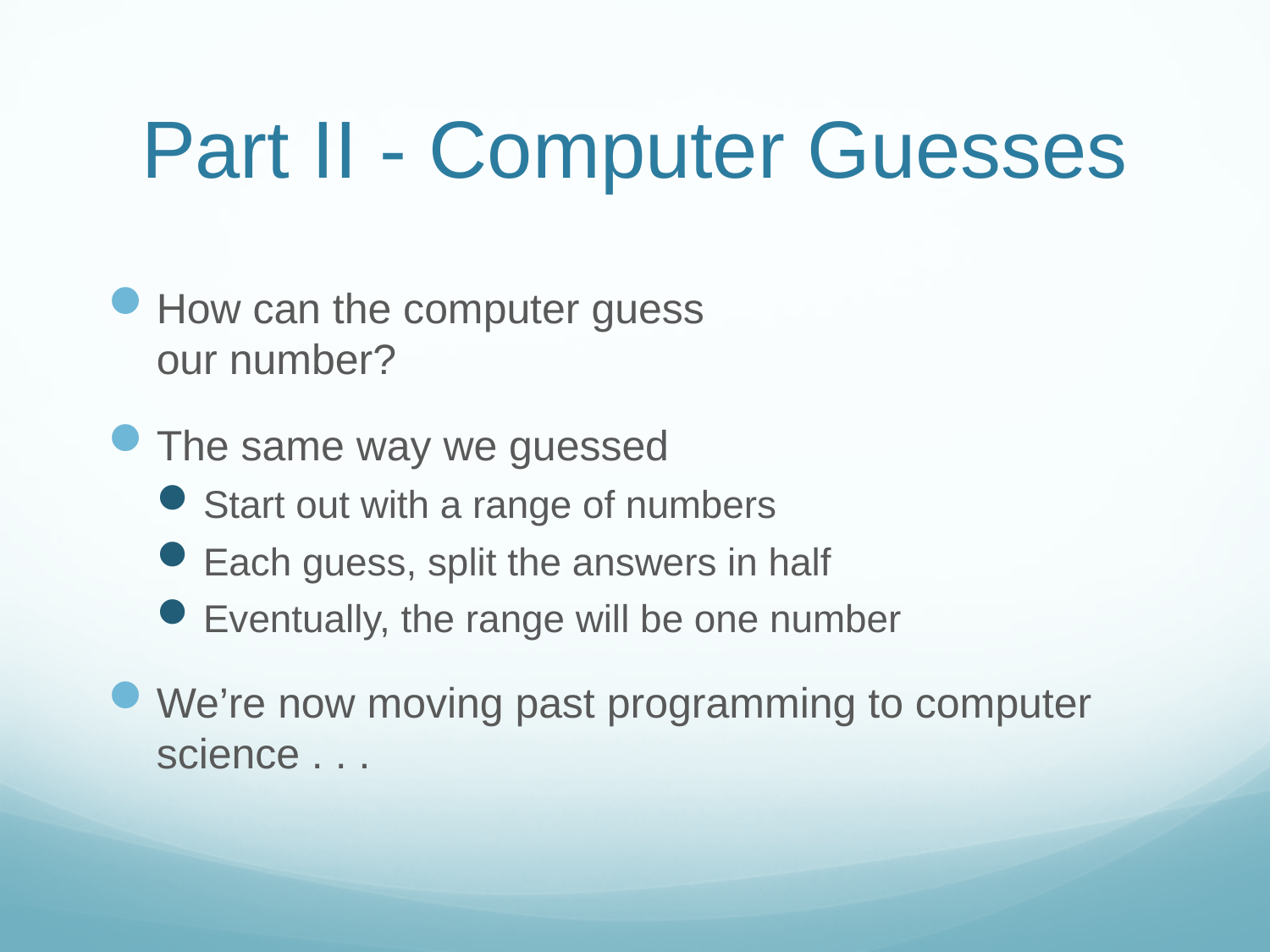

# Part II - Computer Guesses
How can the computer guess
our number?
The same way we guessed
Start out with a range of numbers
Each guess, split the answers in half
Eventually, the range will be one number
We’re now moving past programming to computer science . . .